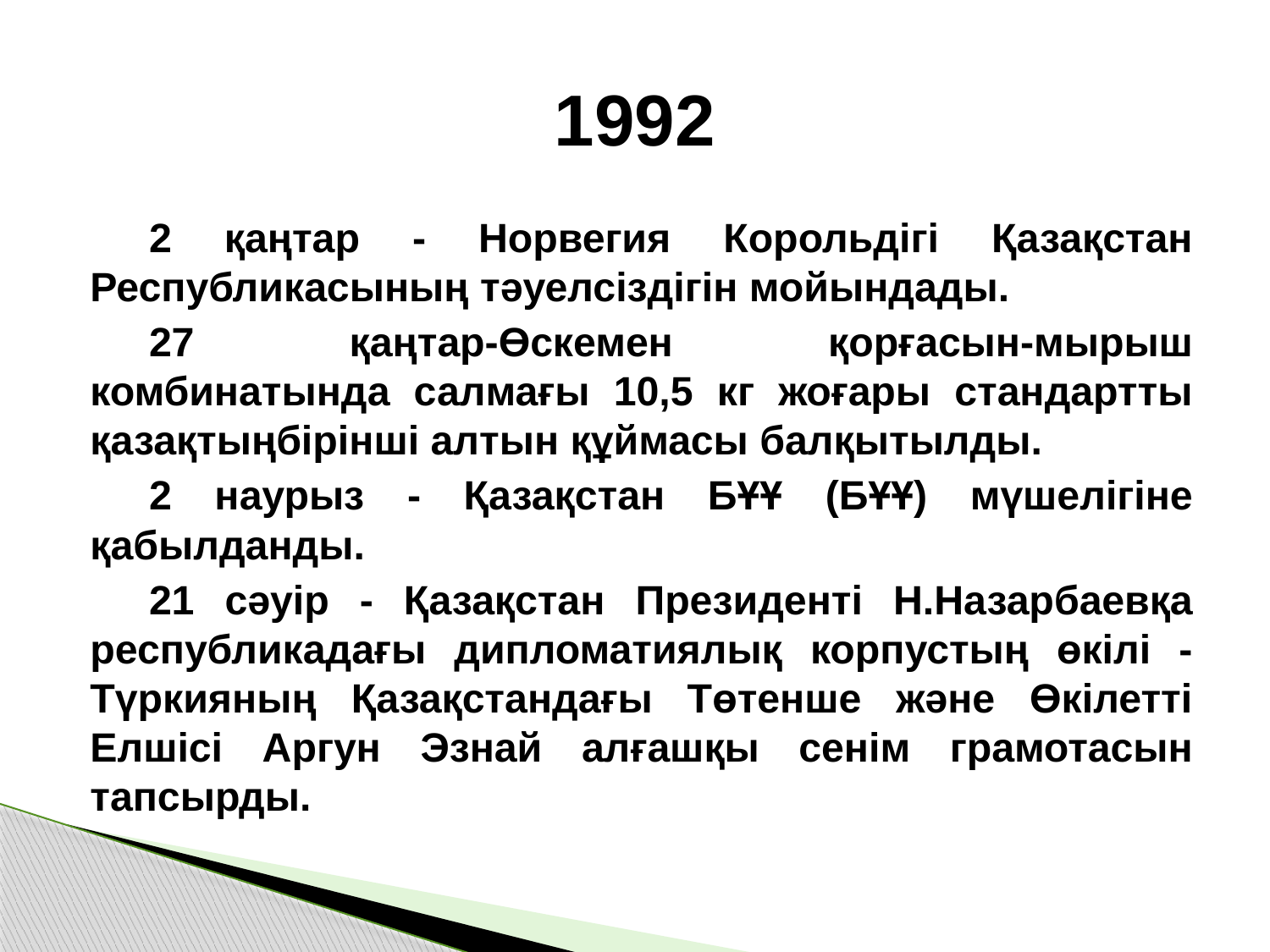

# 1992
2 қаңтар - Норвегия Корольдігі Қазақстан Республикасының тәуелсіздігін мойындады.
27 қаңтар-Өскемен қорғасын-мырыш комбинатында салмағы 10,5 кг жоғары стандартты қазақтыңбірінші алтын құймасы балқытылды.
2 наурыз - Қазақстан БҰҰ (БҰҰ) мүшелігіне қабылданды.
21 сәуір - Қазақстан Президенті Н.Назарбаевқа республикадағы дипломатиялық корпустың өкілі - Түркияның Қазақстандағы Төтенше және Өкілетті Елшісі Аргун Эзнай алғашқы сенім грамотасын тапсырды.